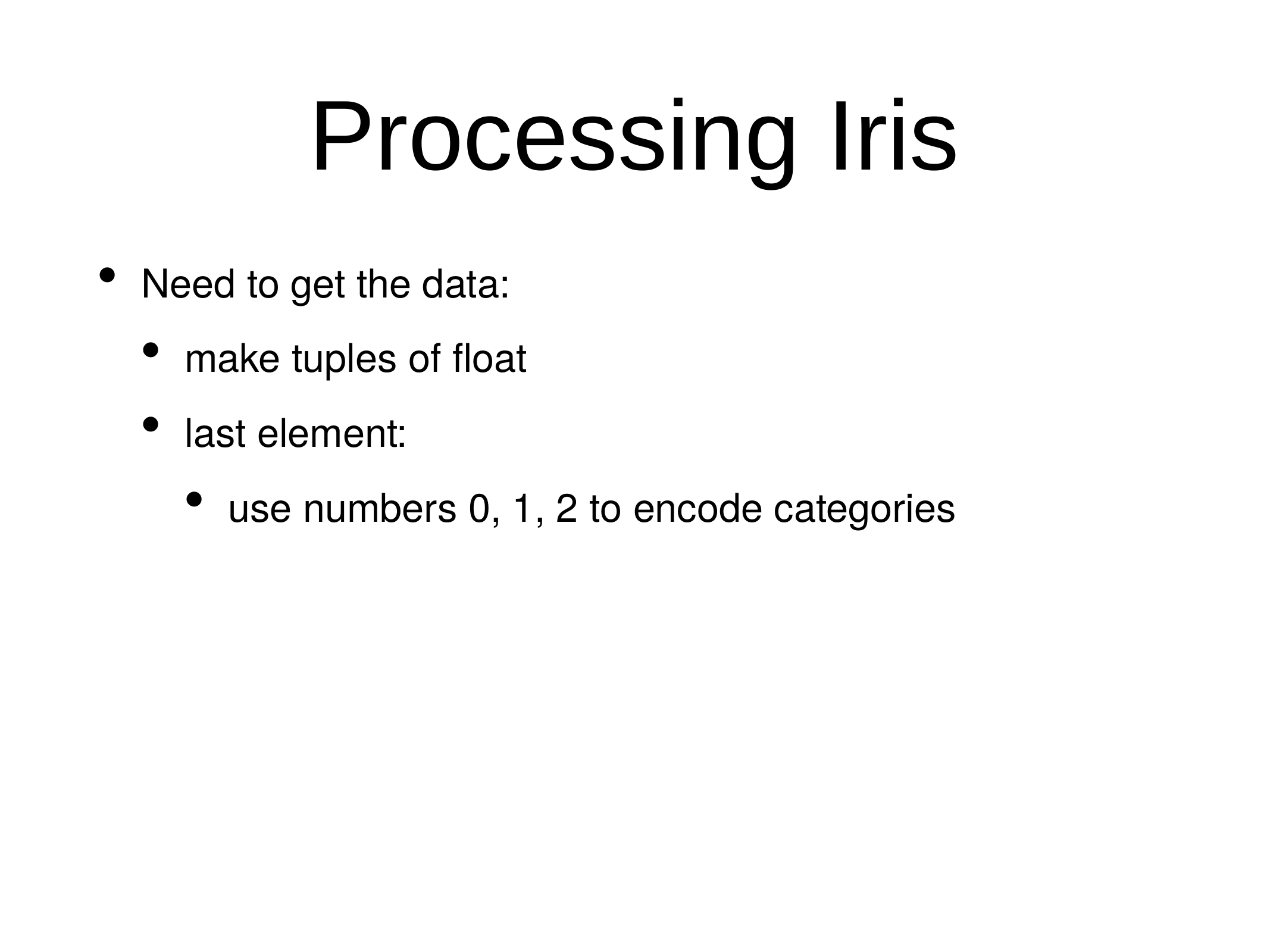

# Processing Iris
Need to get the data:
make tuples of float
last element:
use numbers 0, 1, 2 to encode categories